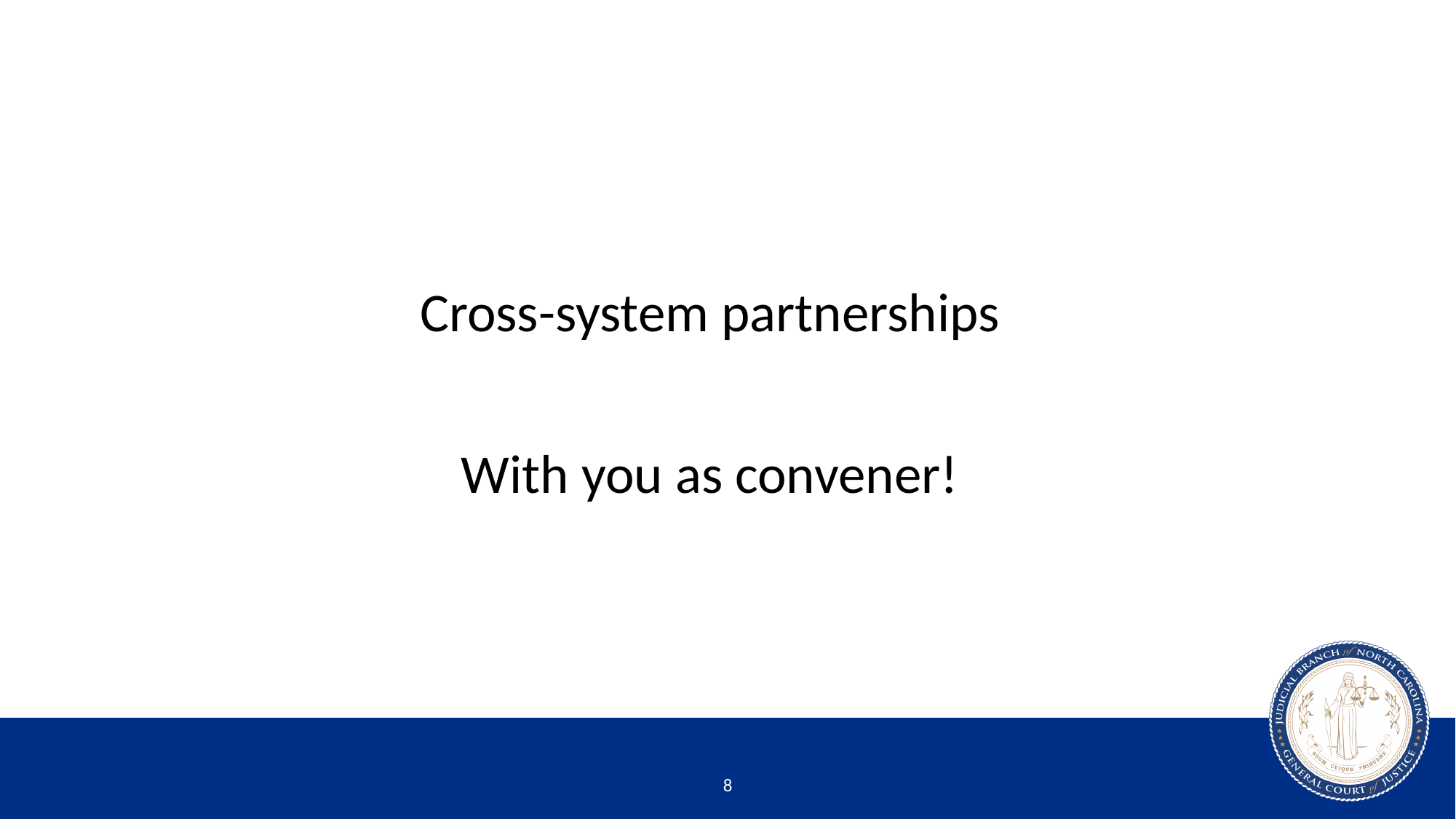

#

Cross-system partnerships

With you as convener!